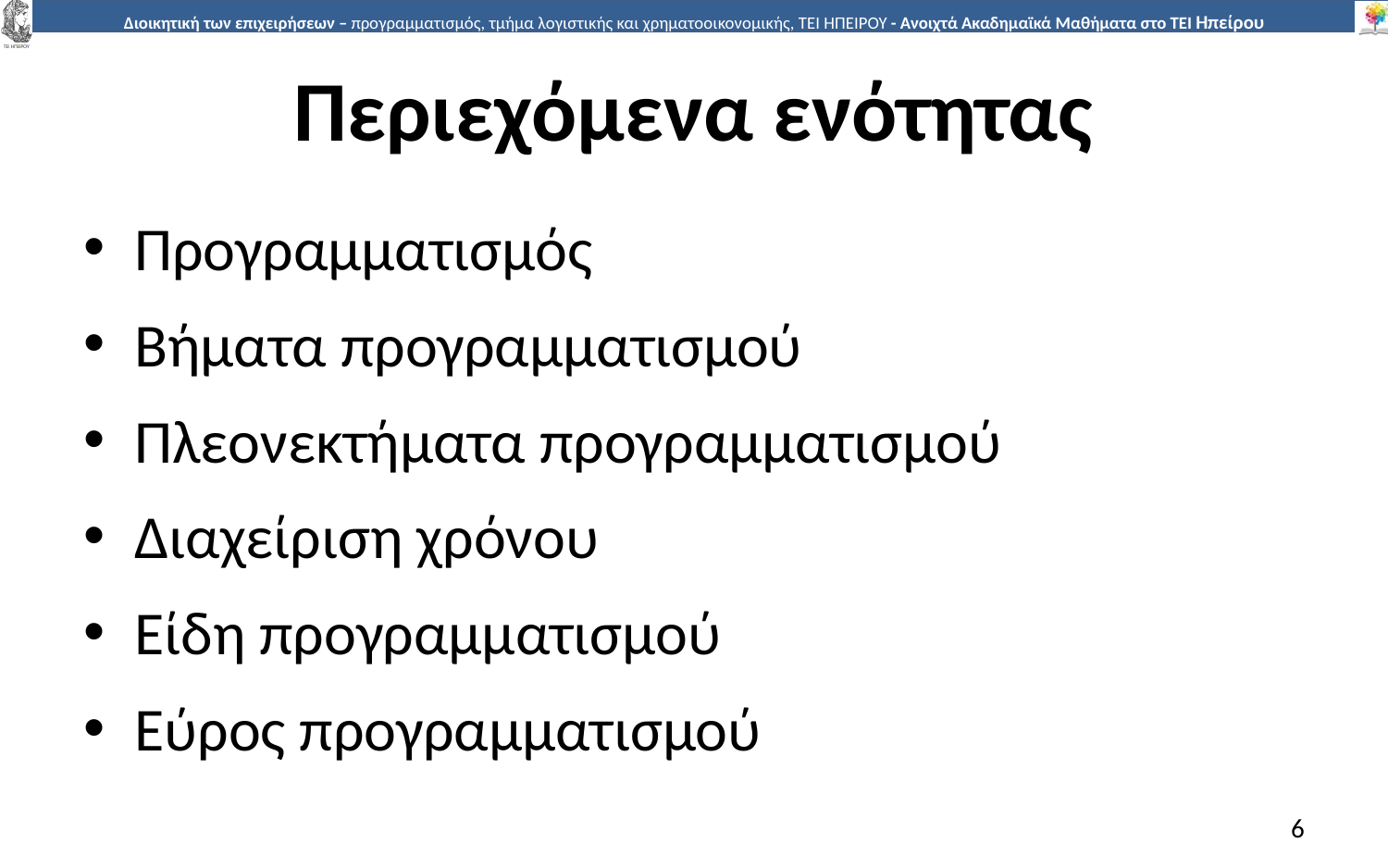

# Περιεχόμενα ενότητας
Προγραμματισμός
Βήματα προγραμματισμού
Πλεονεκτήματα προγραμματισμού
Διαχείριση χρόνου
Είδη προγραμματισμού
Εύρος προγραμματισμού

6